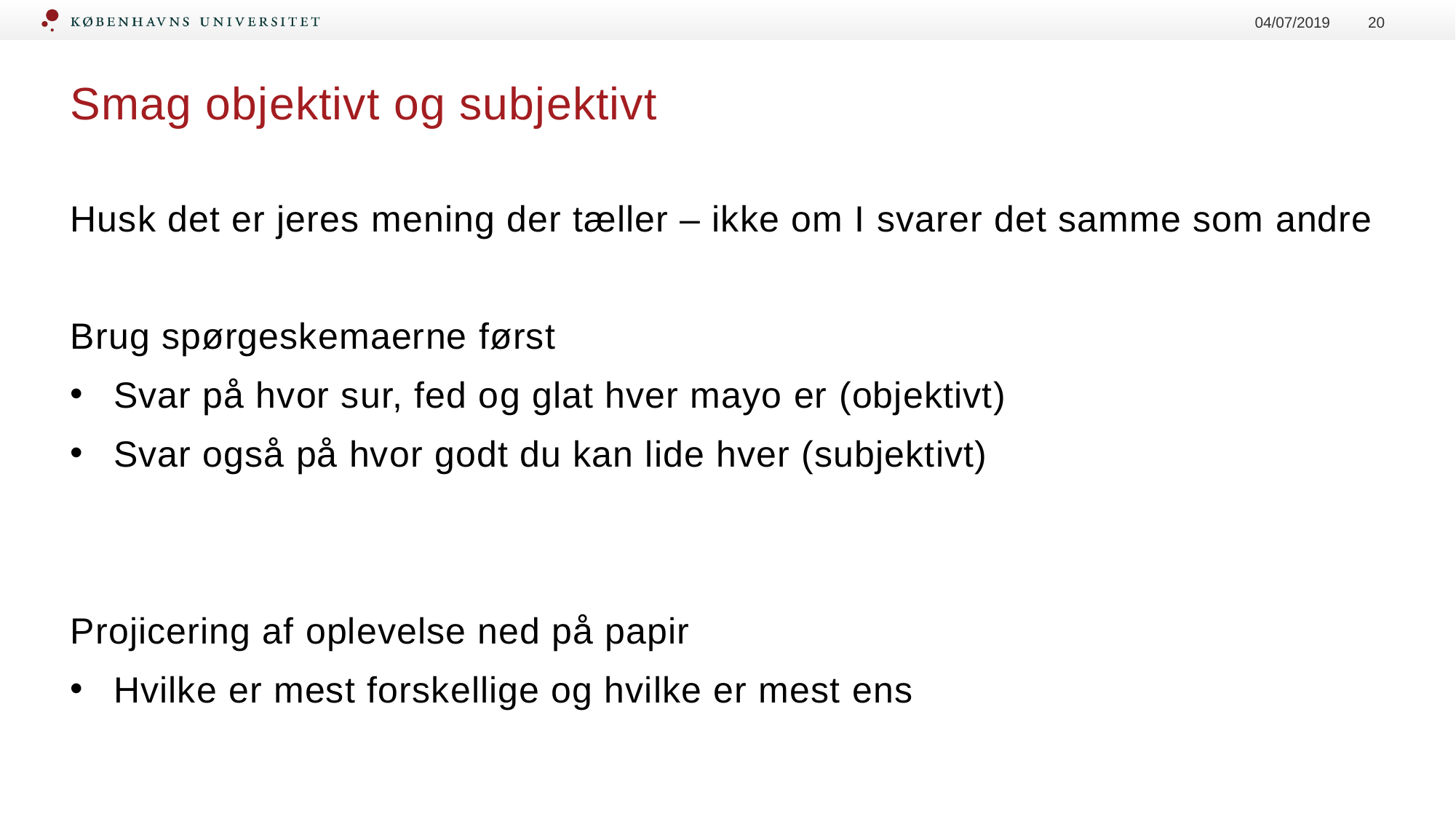

04/07/2019
20
# Smag objektivt og subjektivt
Husk det er jeres mening der tæller – ikke om I svarer det samme som andre

Brug spørgeskemaerne først
Svar på hvor sur, fed og glat hver mayo er (objektivt)
Svar også på hvor godt du kan lide hver (subjektivt)

Projicering af oplevelse ned på papir
Hvilke er mest forskellige og hvilke er mest ens